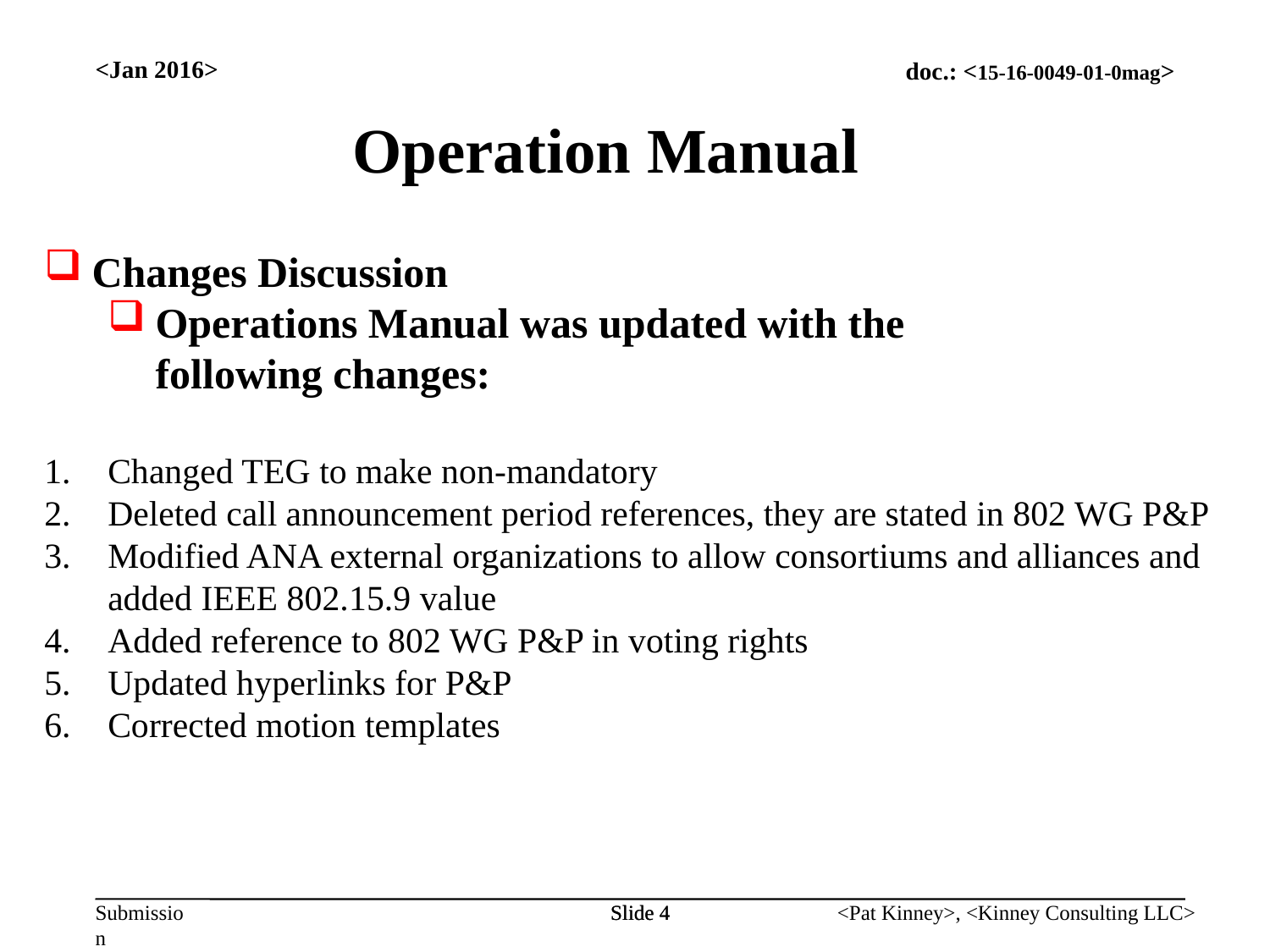

<Jan 2016>
Operation Manual
Changes Discussion
Operations Manual was updated with the
following changes:

Changed TEG to make non-mandatory
Deleted call announcement period references, they are stated in 802 WG P&P
Modified ANA external organizations to allow consortiums and alliances and added IEEE 802.15.9 value
Added reference to 802 WG P&P in voting rights
Updated hyperlinks for P&P
Corrected motion templates
Slide 4
Slide 4
<Pat Kinney>, <Kinney Consulting LLC>